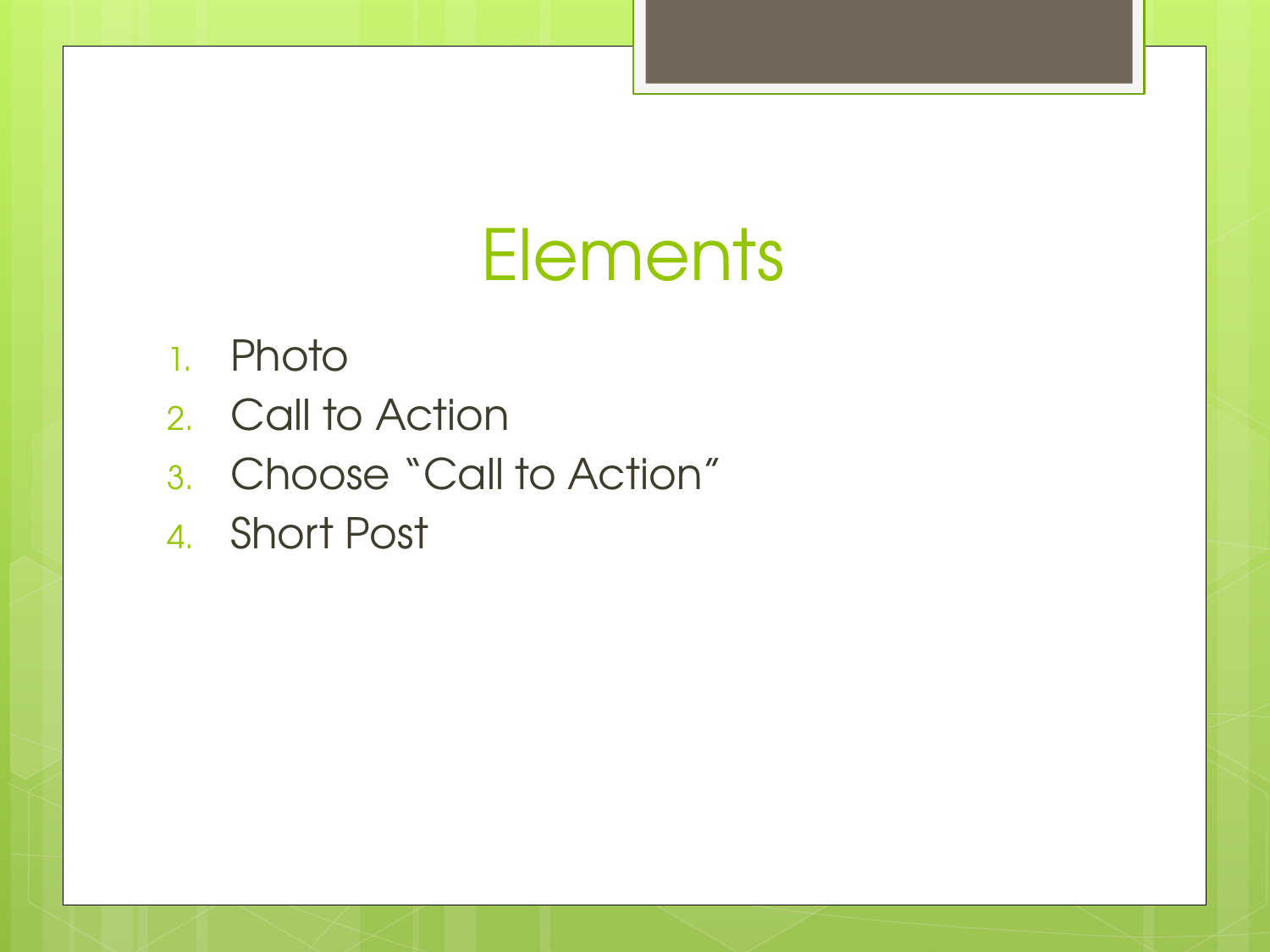

# Elements
Photo
Call to Action
Choose “Call to Action”
Short Post